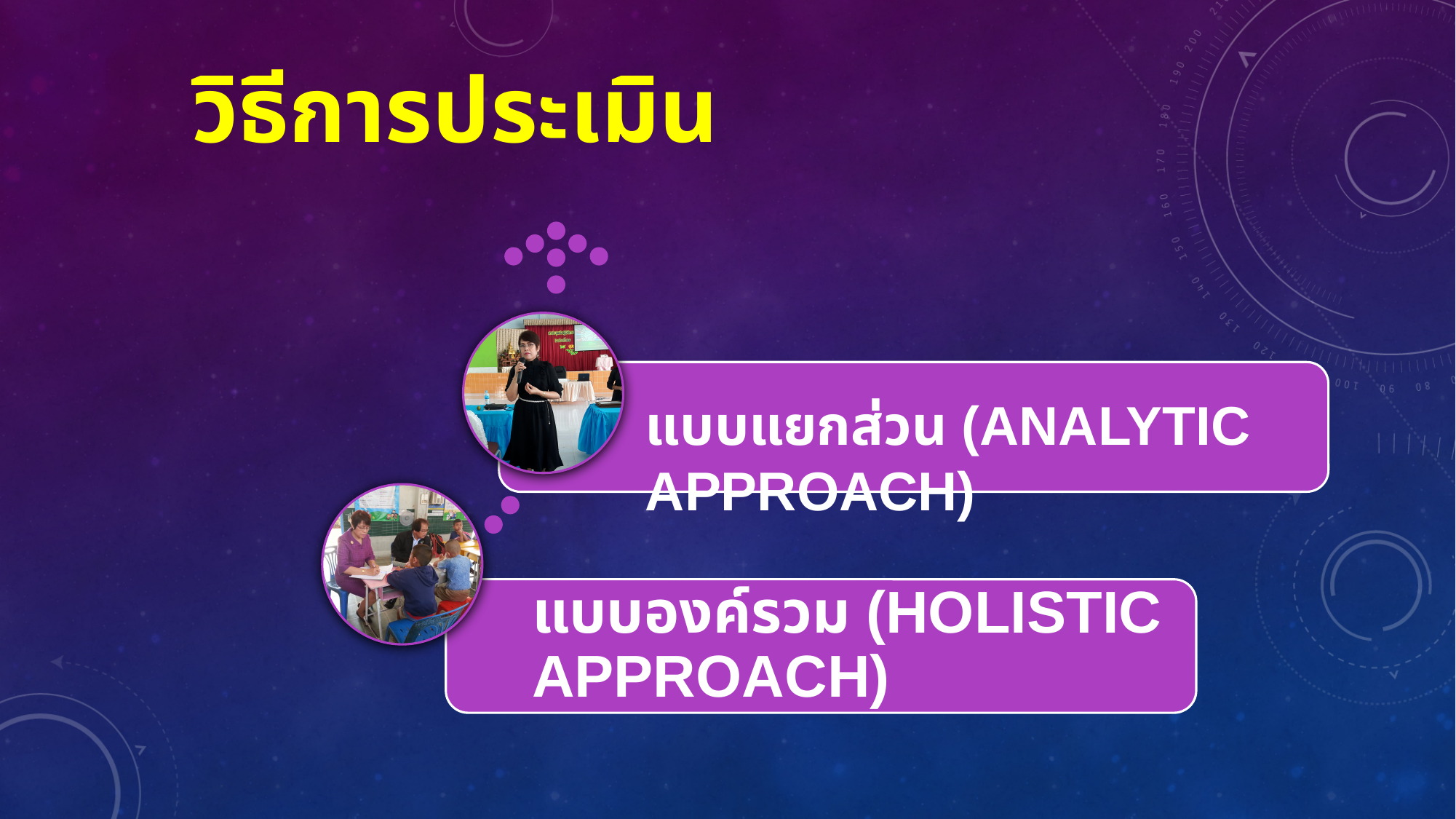

# วิธีการประเมิน
แบบองค์รวม (HOLISTIC APPROACH)
)
แบบแยกส่วน (ANALYTIC APPROACH)